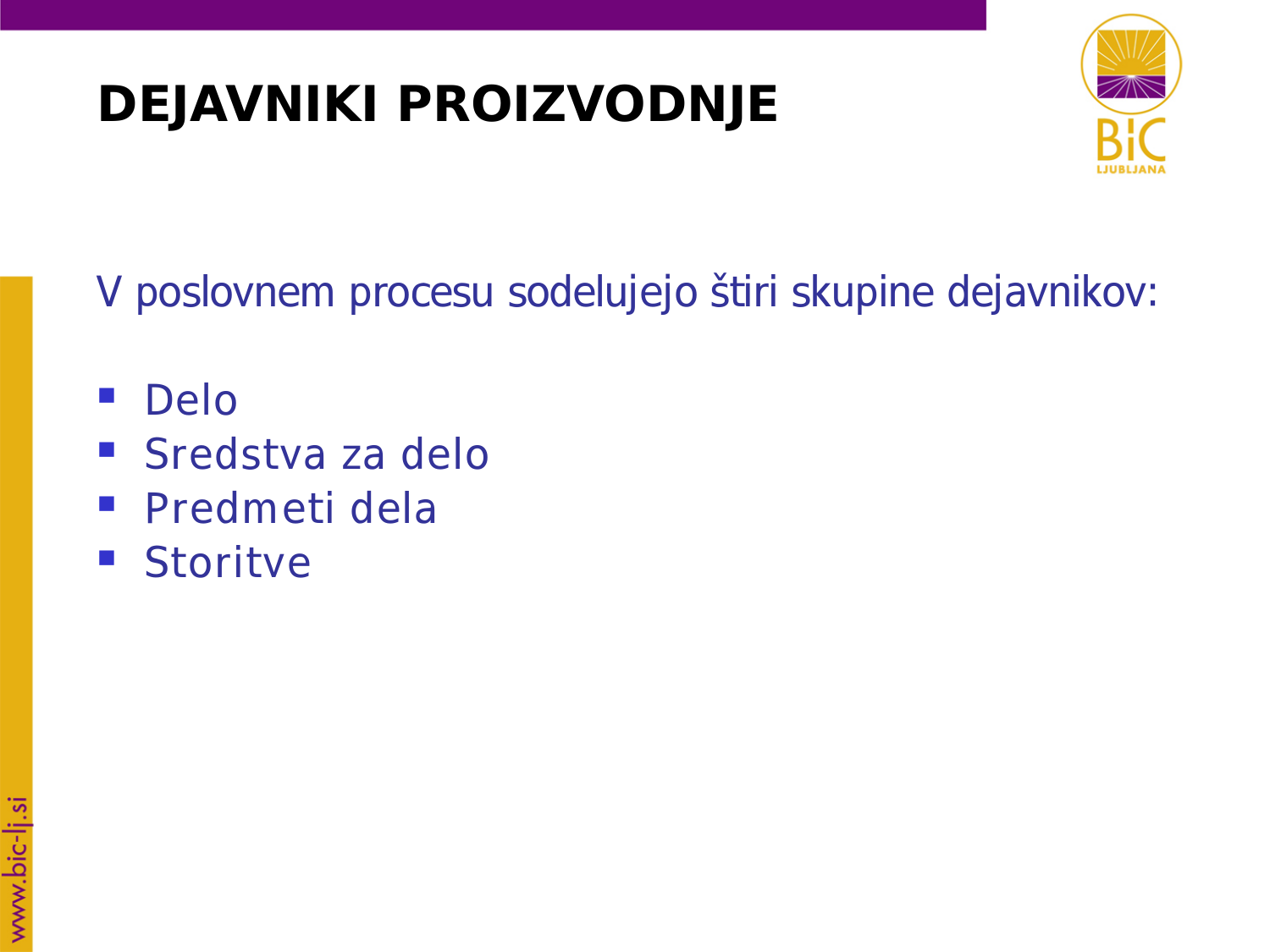

DEJAVNIKI PROIZVODNJE
V poslovnem procesu sodelujejo štiri skupine dejavnikov:

Delo
Sredstva za delo
Predmeti dela
Storitve